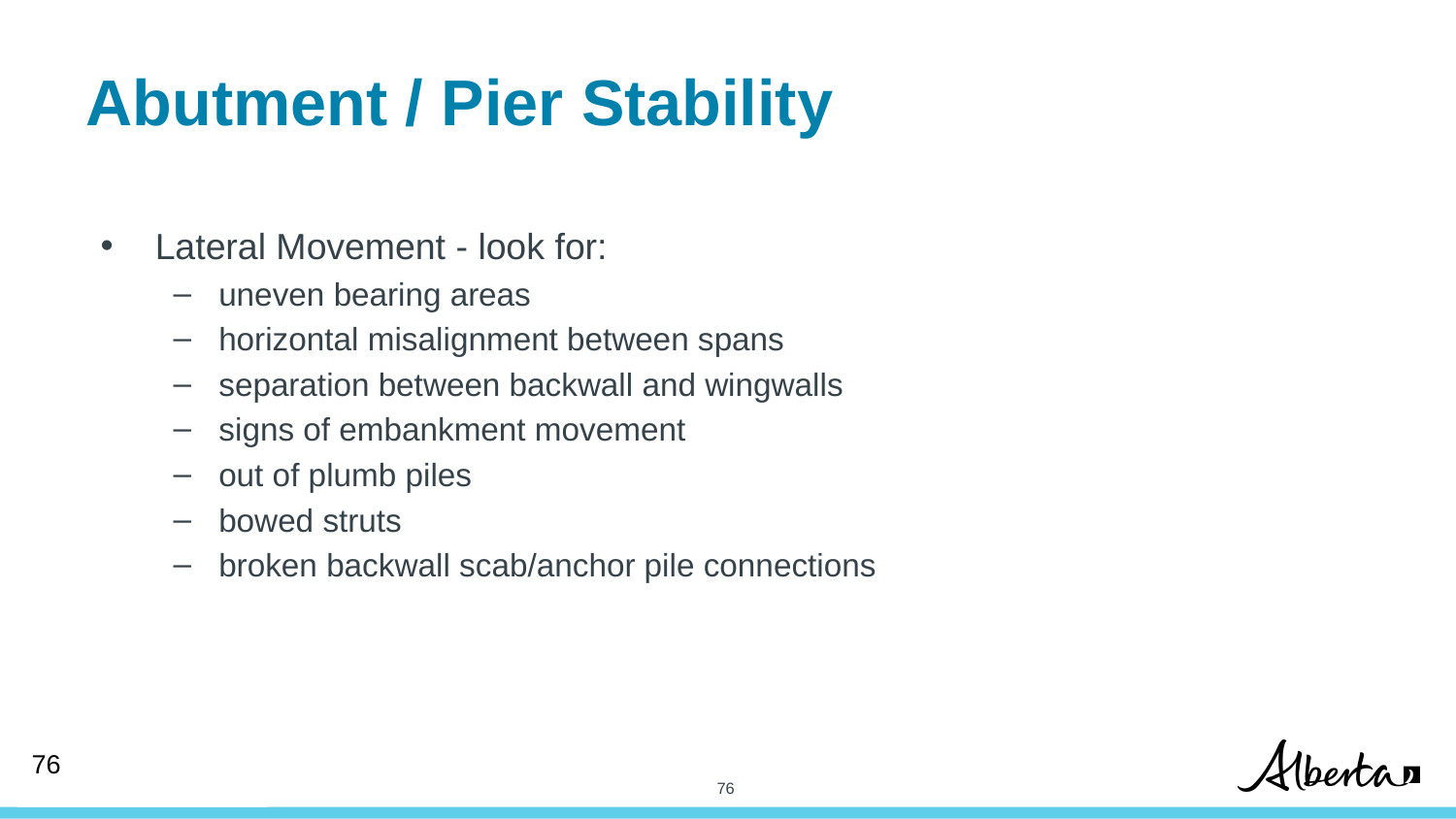

# Abutment / Pier Stability
Lateral Movement - look for:
uneven bearing areas
horizontal misalignment between spans
separation between backwall and wingwalls
signs of embankment movement
out of plumb piles
bowed struts
broken backwall scab/anchor pile connections

76
76